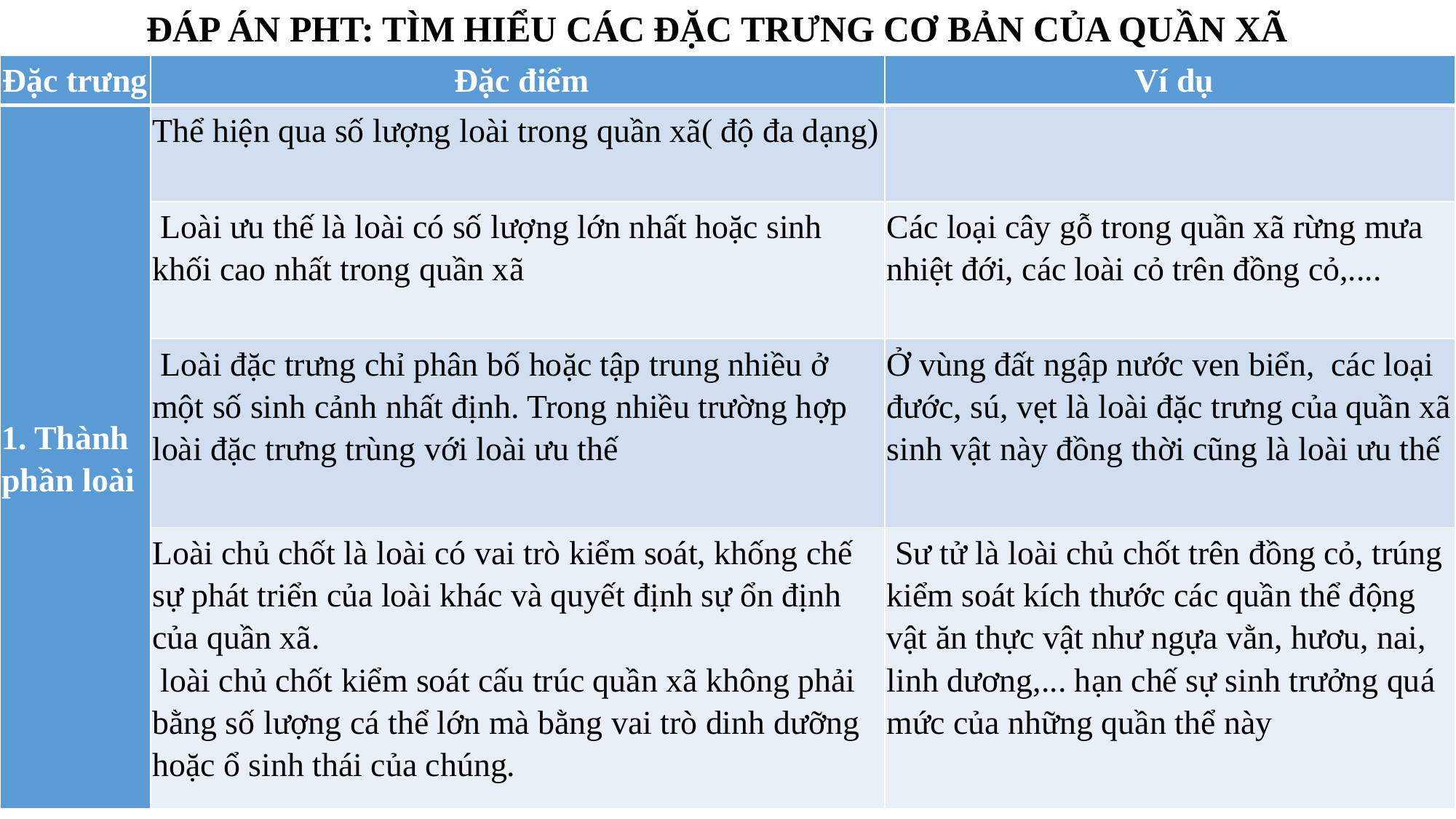

ĐÁP ÁN PHT: TÌM HIỂU CÁC ĐẶC TRƯNG CƠ BẢN CỦA QUẦN XÃ
| Đặc trưng | Đặc điểm | Ví dụ |
| --- | --- | --- |
| 1. Thành phần loài | Thể hiện qua số lượng loài trong quần xã( độ đa dạng) |  |
|  | Loài ưu thế là loài có số lượng lớn nhất hoặc sinh khối cao nhất trong quần xã | Các loại cây gỗ trong quần xã rừng mưa nhiệt đới, các loài cỏ trên đồng cỏ,.... |
|  | Loài đặc trưng chỉ phân bố hoặc tập trung nhiều ở một số sinh cảnh nhất định. Trong nhiều trường hợp loài đặc trưng trùng với loài ưu thế | Ở vùng đất ngập nước ven biển,  các loại đước, sú, vẹt là loài đặc trưng của quần xã sinh vật này đồng thời cũng là loài ưu thế |
|  | Loài chủ chốt là loài có vai trò kiểm soát, khống chế sự phát triển của loài khác và quyết định sự ổn định của quần xã.  loài chủ chốt kiểm soát cấu trúc quần xã không phải bằng số lượng cá thể lớn mà bằng vai trò dinh dưỡng hoặc ổ sinh thái của chúng. | Sư tử là loài chủ chốt trên đồng cỏ, trúng kiểm soát kích thước các quần thể động vật ăn thực vật như ngựa vằn, hươu, nai, linh dương,... hạn chế sự sinh trưởng quá mức của những quần thể này |